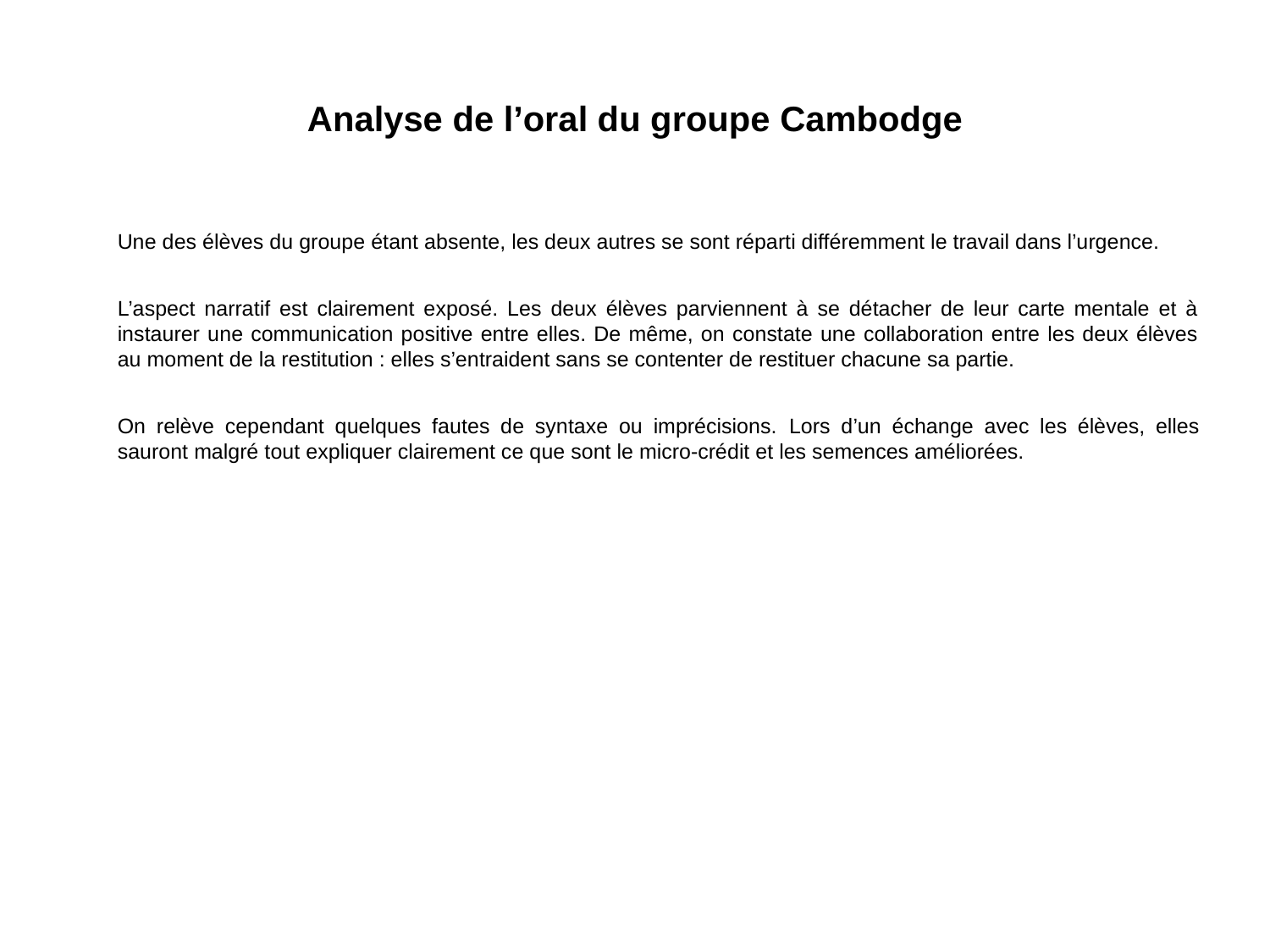

# Analyse de l’oral du groupe Cambodge
	Une des élèves du groupe étant absente, les deux autres se sont réparti différemment le travail dans l’urgence.

	L’aspect narratif est clairement exposé. Les deux élèves parviennent à se détacher de leur carte mentale et à instaurer une communication positive entre elles. De même, on constate une collaboration entre les deux élèves au moment de la restitution : elles s’entraident sans se contenter de restituer chacune sa partie.

	On relève cependant quelques fautes de syntaxe ou imprécisions. Lors d’un échange avec les élèves, elles sauront malgré tout expliquer clairement ce que sont le micro-crédit et les semences améliorées.